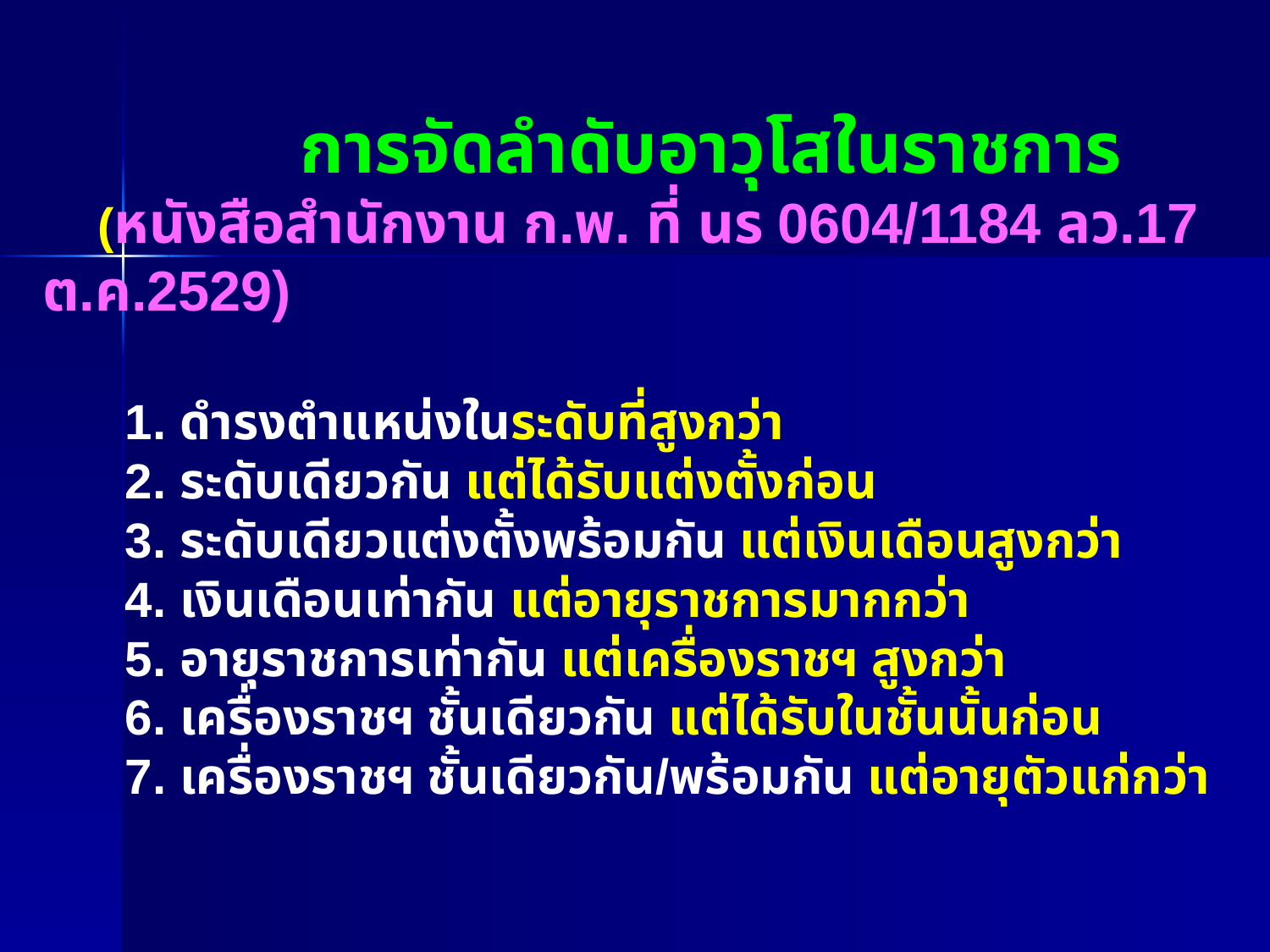

การจัดลำดับอาวุโสในราชการ
    (หนังสือสำนักงาน ก.พ. ที่ นร 0604/1184 ลว.17 ต.ค.2529)

      1. ดำรงตำแหน่งในระดับที่สูงกว่า
      2. ระดับเดียวกัน แต่ได้รับแต่งตั้งก่อน
      3. ระดับเดียวแต่งตั้งพร้อมกัน แต่เงินเดือนสูงกว่า
      4. เงินเดือนเท่ากัน แต่อายุราชการมากกว่า
      5. อายุราชการเท่ากัน แต่เครื่องราชฯ สูงกว่า
      6. เครื่องราชฯ ชั้นเดียวกัน แต่ได้รับในชั้นนั้นก่อน
      7. เครื่องราชฯ ชั้นเดียวกัน/พร้อมกัน แต่อายุตัวแก่กว่า